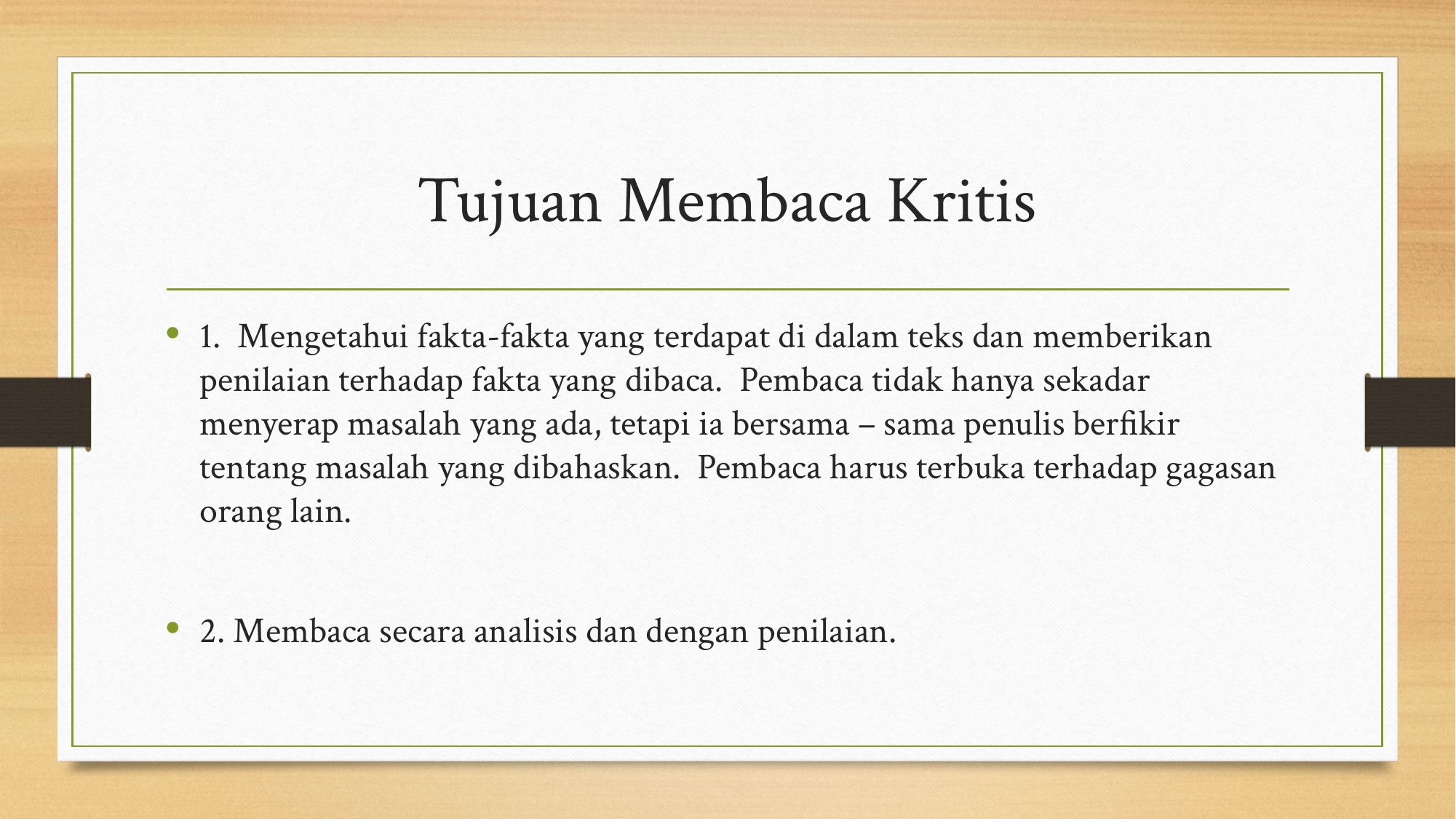

# Tujuan Membaca Kritis
1.  Mengetahui fakta-fakta yang terdapat di dalam teks dan memberikan penilaian terhadap fakta yang dibaca.  Pembaca tidak hanya sekadar menyerap masalah yang ada, tetapi ia bersama – sama penulis berfikir tentang masalah yang dibahaskan.  Pembaca harus terbuka terhadap gagasan orang lain.

2. Membaca secara analisis dan dengan penilaian.